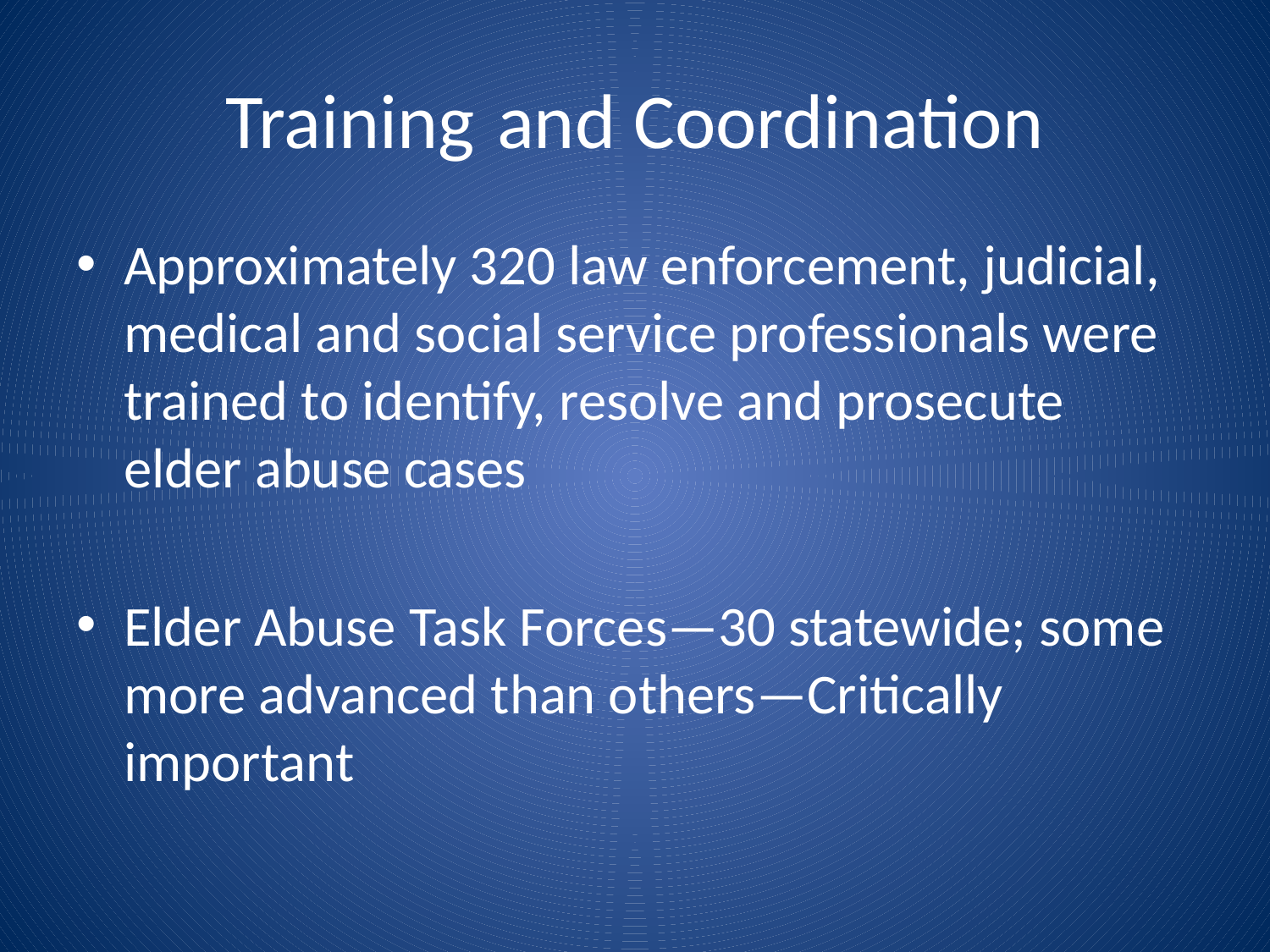

# Training	 and Coordination
Approximately 320 law enforcement, judicial, medical and social service professionals were trained to identify, resolve and prosecute elder abuse cases

Elder Abuse Task Forces—30 statewide; some more advanced than others—Critically important